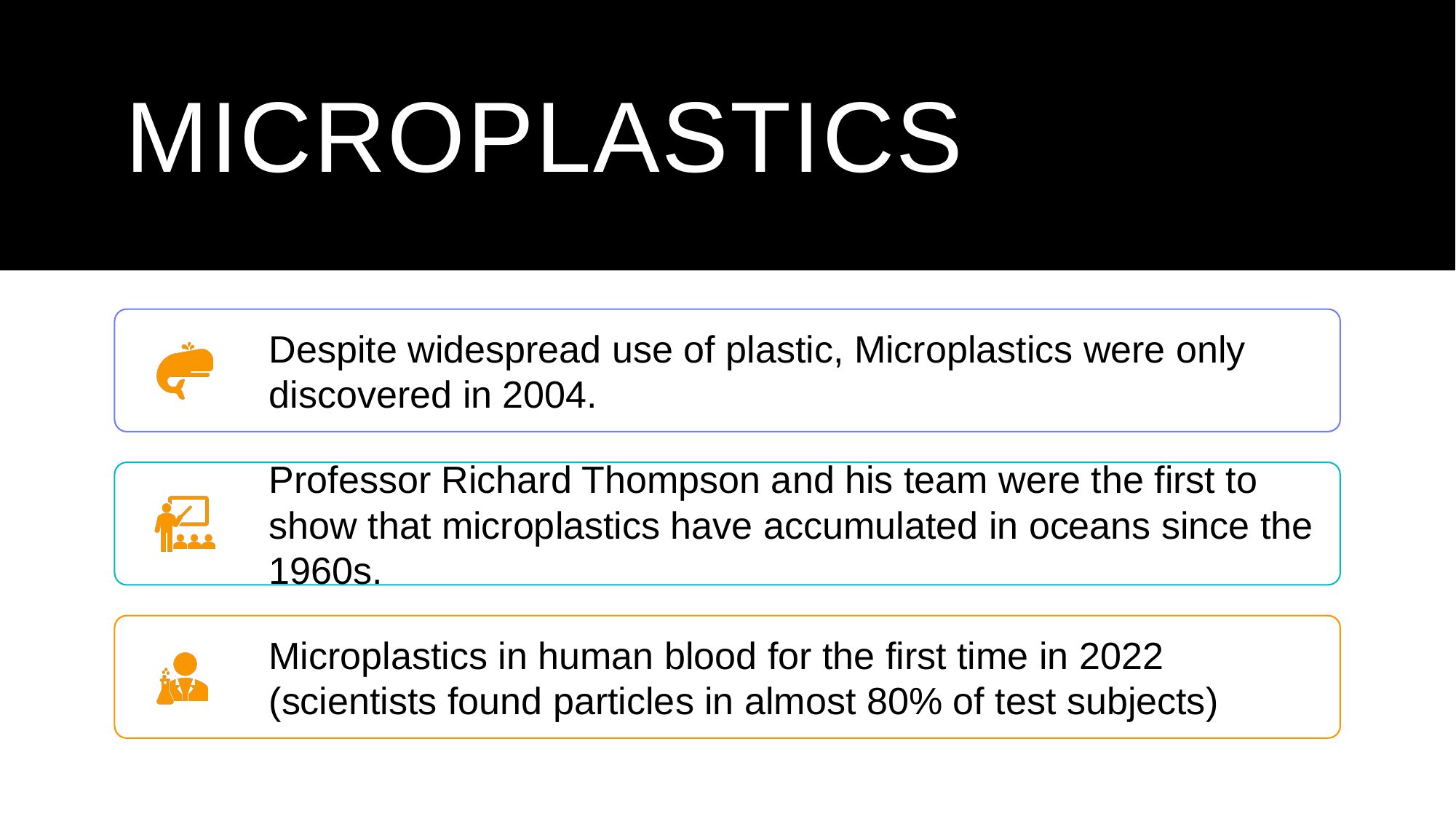

# Microplastics
Despite widespread use of plastic, Microplastics were only discovered in 2004.
Professor Richard Thompson and his team were the first to show that microplastics have accumulated in oceans since the 1960s.
Microplastics in human blood for the first time in 2022 (scientists found particles in almost 80% of test subjects)